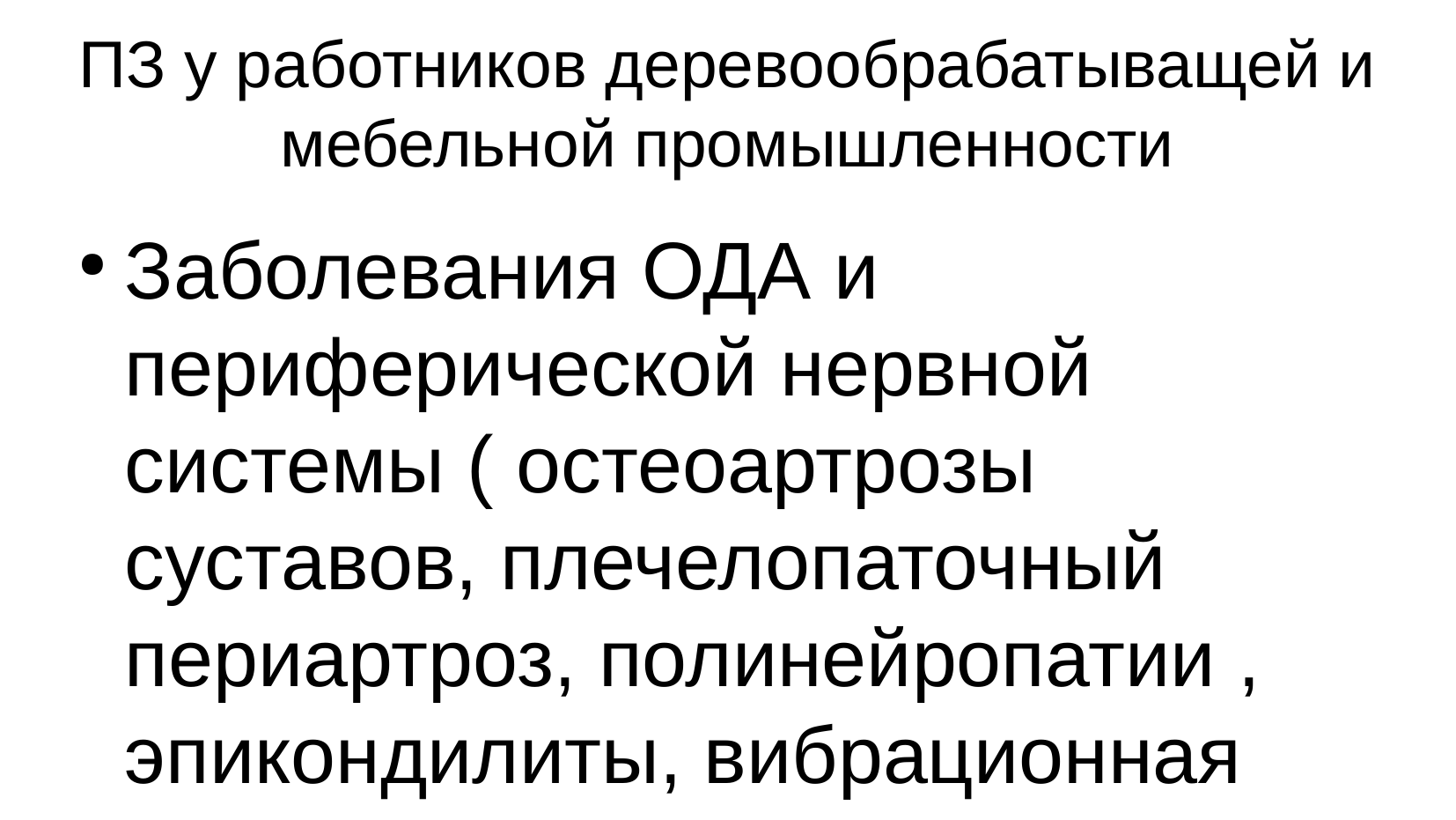

ПЗ у работников деревообрабатыващей и мебельной промышленности
Заболевания ОДА и периферической нервной системы ( остеоартрозы  суставов, плечелопаточный периартроз, полинейропатии ,  эпикондилиты, вибрационная болезнь )
Профессиональная  радикулопатия
Профессиональная тугоухость
Профессиональная бронхиальная астма
Заболевания кожи  ( дерматиты, экземы, токсикодермии)  и глаз ( конъюнктивиты)
Онкологические заболевания (рак легкого, носовой полости, решетчатой кости;  реже- кожи,на анилинокрасочных производствах- рак мочевого пузыря)